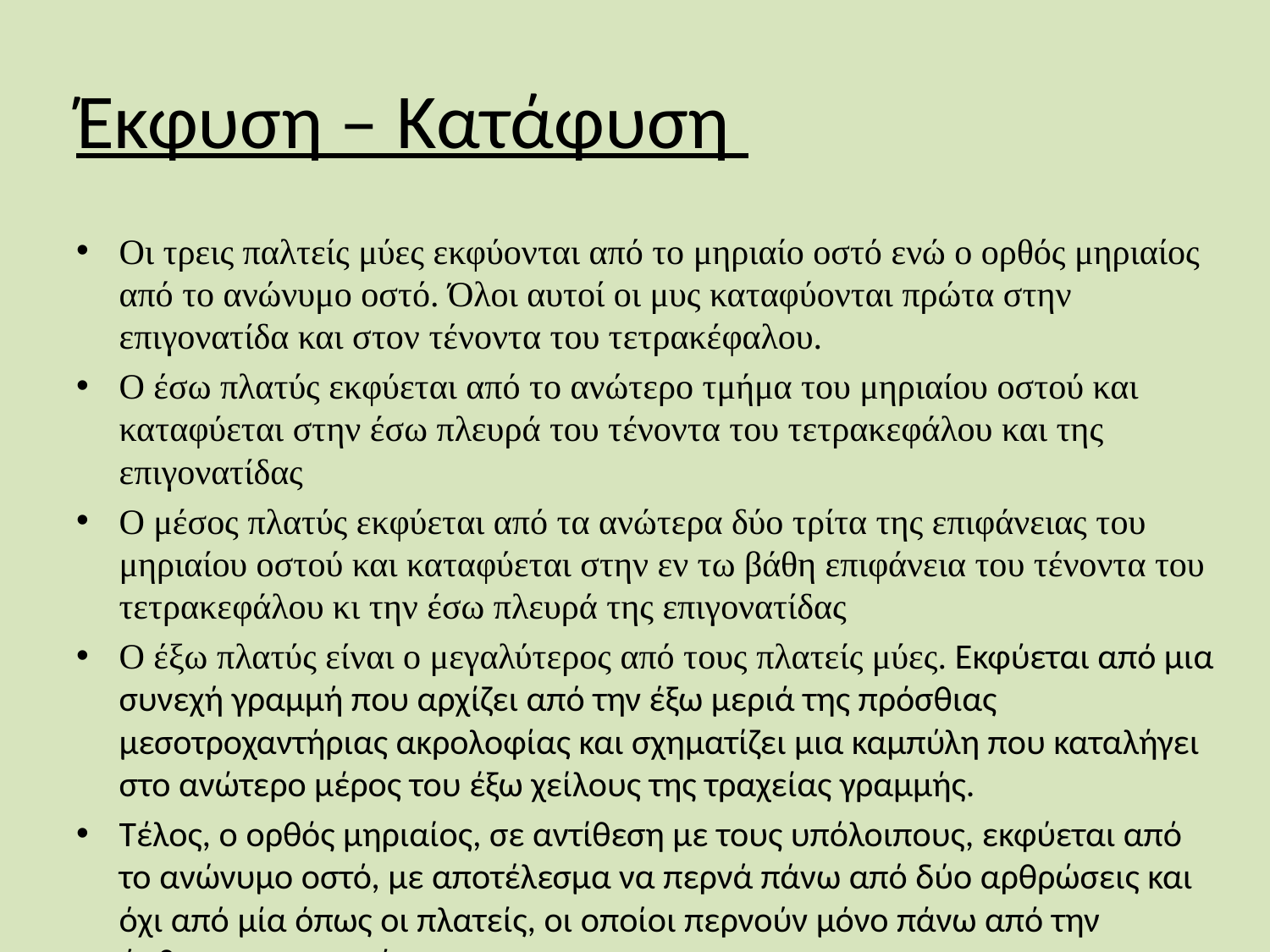

# Έκφυση – Κατάφυση
Οι τρεις παλτείς μύες εκφύονται από το μηριαίο οστό ενώ ο ορθός μηριαίος από το ανώνυμο οστό. Όλοι αυτοί οι μυς καταφύονται πρώτα στην επιγονατίδα και στον τένοντα του τετρακέφαλου.
Ο έσω πλατύς εκφύεται από το ανώτερο τμήμα του μηριαίου οστού και καταφύεται στην έσω πλευρά του τένοντα του τετρακεφάλου και της επιγονατίδας
Ο μέσος πλατύς εκφύεται από τα ανώτερα δύο τρίτα της επιφάνειας του μηριαίου οστού και καταφύεται στην εν τω βάθη επιφάνεια του τένοντα του τετρακεφάλου κι την έσω πλευρά της επιγονατίδας
Ο έξω πλατύς είναι ο μεγαλύτερος από τους πλατείς μύες. Εκφύεται από μια συνεχή γραμμή που αρχίζει από την έξω μεριά της πρόσθιας μεσοτροχαντήριας ακρολοφίας και σχηματίζει μια καμπύλη που καταλήγει στο ανώτερο μέρος του έξω χείλους της τραχείας γραμμής.
Τέλος, ο ορθός μηριαίος, σε αντίθεση με τους υπόλοιπους, εκφύεται από το ανώνυμο οστό, με αποτέλεσμα να περνά πάνω από δύο αρθρώσεις και όχι από μία όπως οι πλατείς, οι οποίοι περνούν μόνο πάνω από την άρθρωση του γονάτου.